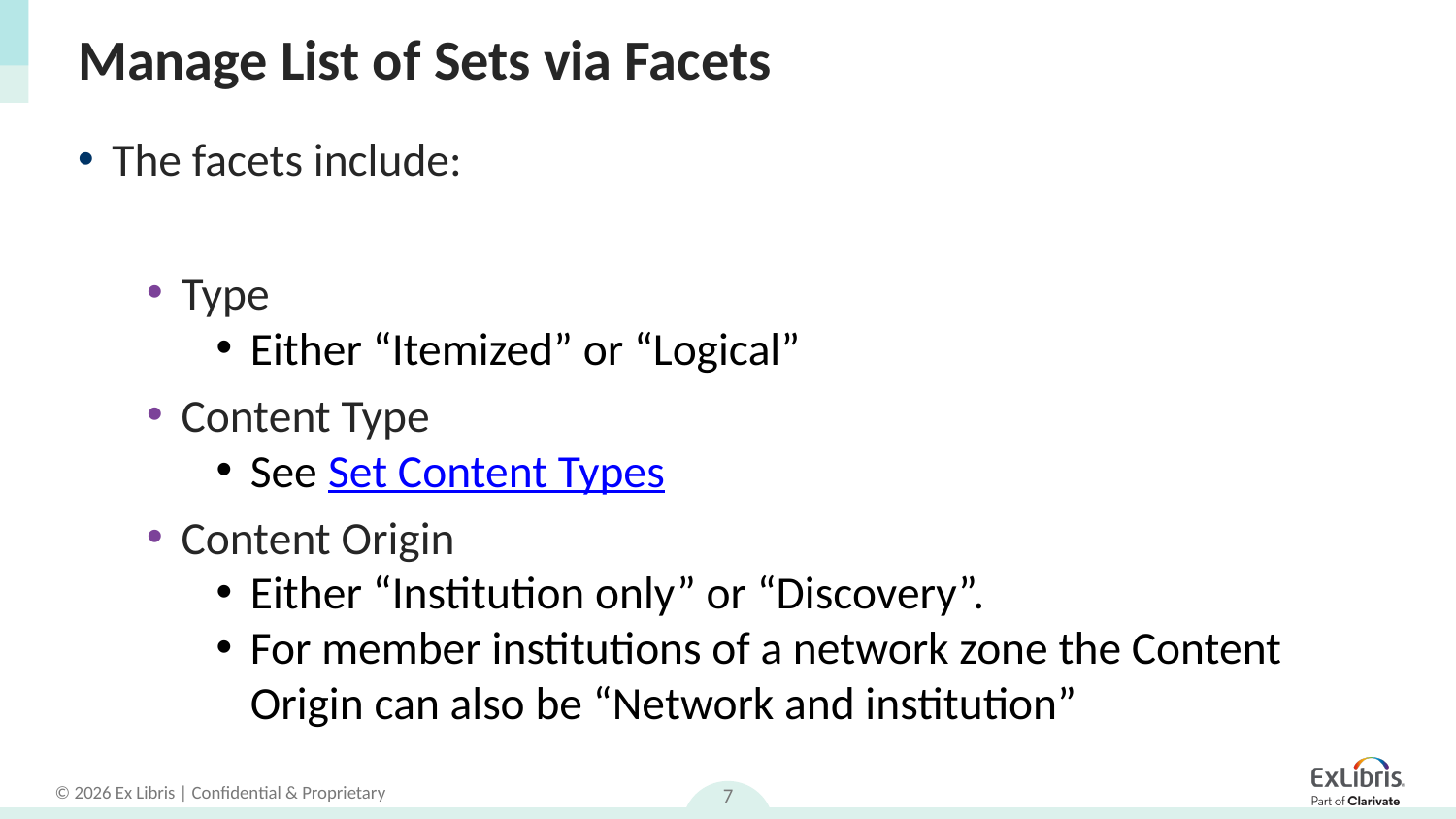

# Manage List of Sets via Facets
The facets include:

Type
Either “Itemized” or “Logical”
Content Type
See Set Content Types
Content Origin
Either “Institution only” or “Discovery”.
For member institutions of a network zone the Content Origin can also be “Network and institution”

7